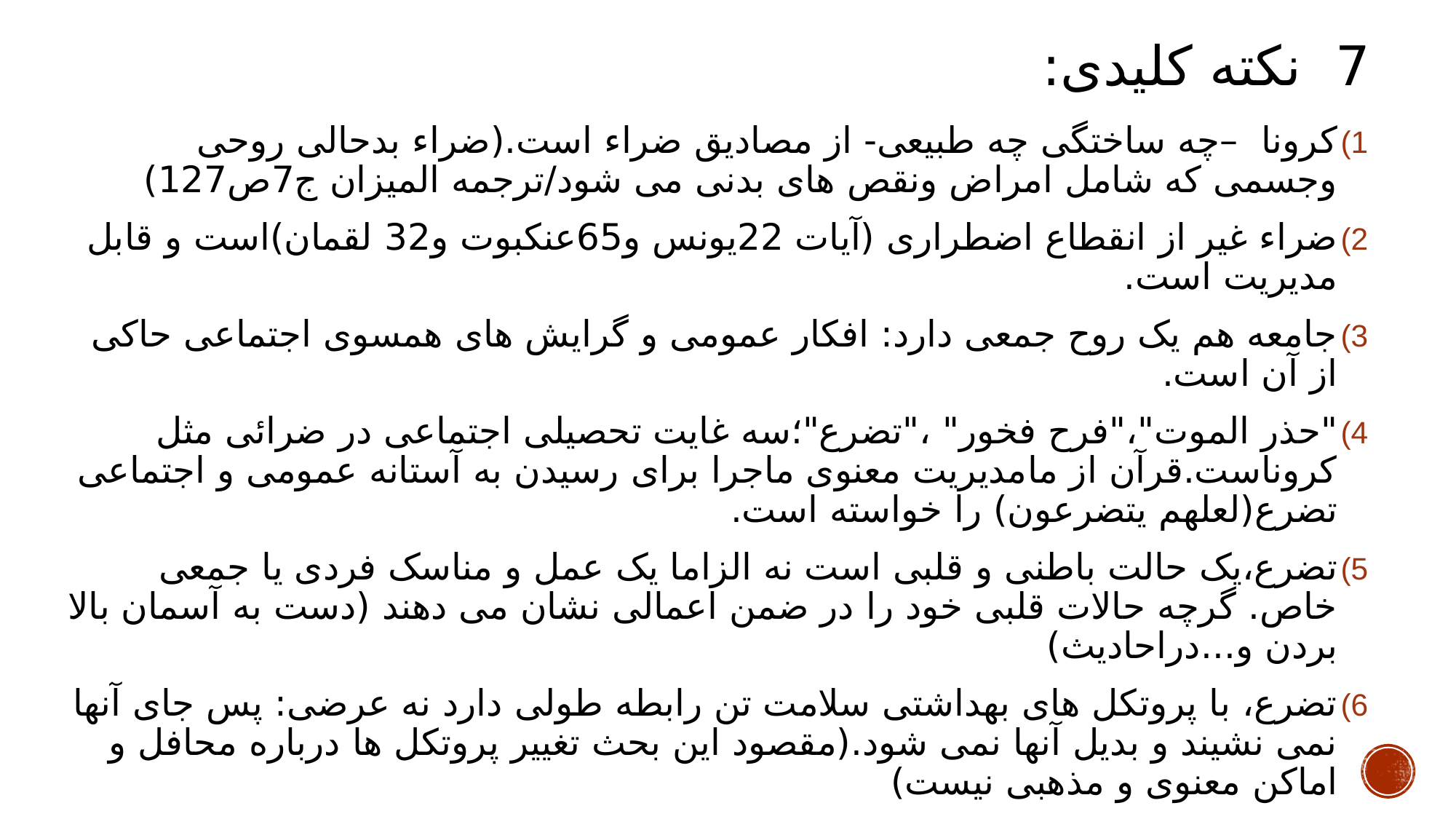

# 7  نکته کلیدی:
کرونا  –چه ساختگی چه طبیعی- از مصادیق ضراء است.(ضراء بدحالی روحی وجسمی که شامل امراض ونقص های بدنی می شود/ترجمه المیزان ج7ص127)
ضراء غیر از انقطاع اضطراری (آیات 22یونس و65عنکبوت و32 لقمان)است و قابل مدیریت است.
جامعه هم یک روح جمعی دارد: افکار عمومی و گرایش های همسوی اجتماعی حاکی از آن است.
"حذر الموت"،"فرح فخور" ،"تضرع"؛سه غایت تحصیلی اجتماعی در ضرائی مثل کروناست.قرآن از مامدیریت معنوی ماجرا برای رسیدن به آستانه عمومی و اجتماعی تضرع(لعلهم یتضرعون) را خواسته است.
تضرع،یک حالت باطنی و قلبی است نه الزاما یک عمل و مناسک فردی یا جمعی خاص. گرچه حالات قلبی خود را در ضمن اعمالی نشان می دهند (دست به آسمان بالا بردن و...دراحادیث)
تضرع، با پروتکل های بهداشتی سلامت تن رابطه طولی دارد نه عرضی: پس جای آنها نمی نشیند و بدیل آنها نمی شود.(مقصود این بحث تغییر پروتکل ها درباره محافل و اماکن معنوی و مذهبی نیست)
اینجا دنبال تعقیب اثر تضرع در درمان و پیشگیری هم نیستیم : خود تضرع عمومی مستقلا خواستنی است.